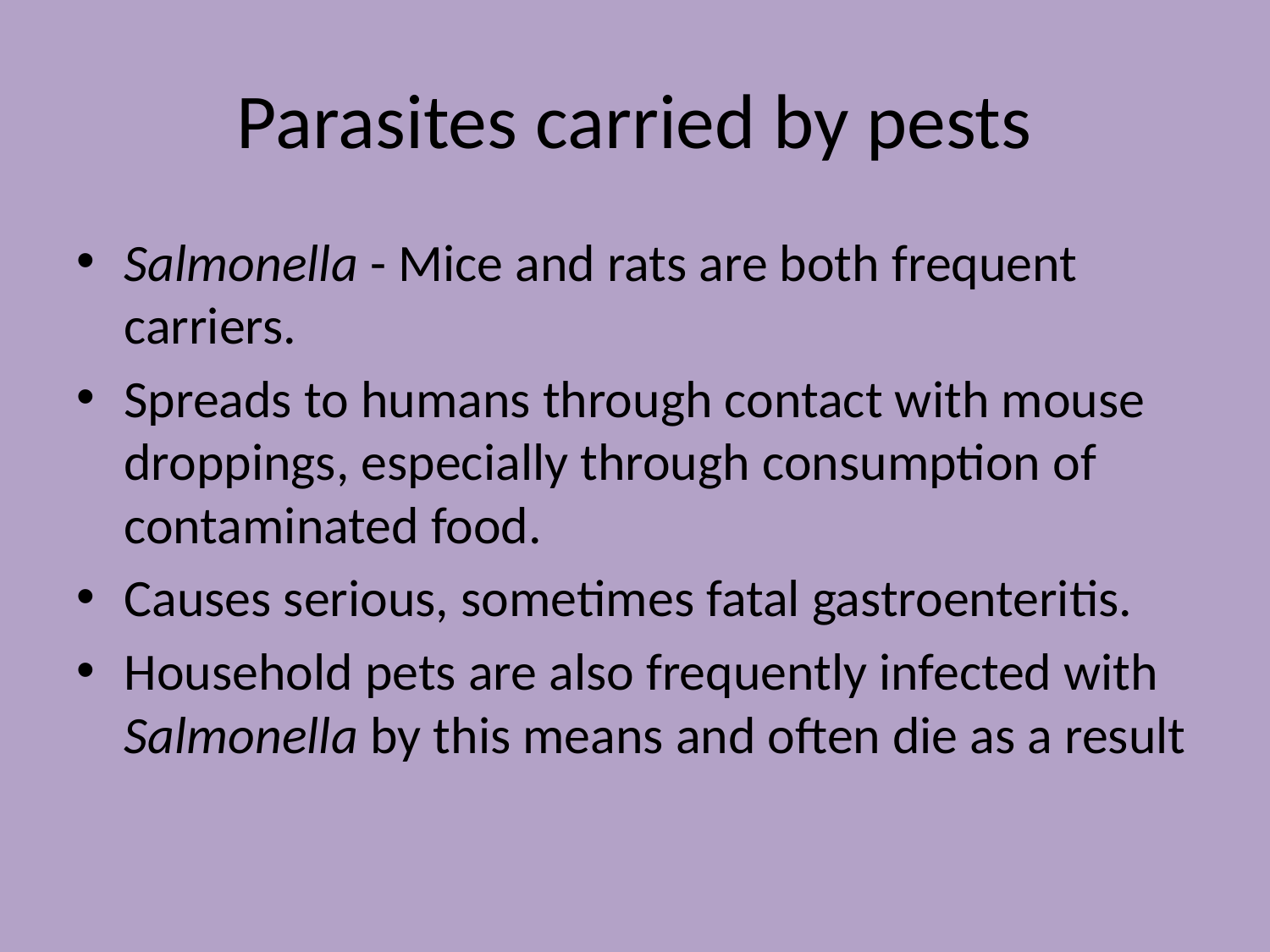

# Parasites carried by pests
Salmonella - Mice and rats are both frequent carriers.
Spreads to humans through contact with mouse droppings, especially through consumption of contaminated food.
Causes serious, sometimes fatal gastroenteritis.
Household pets are also frequently infected with Salmonella by this means and often die as a result